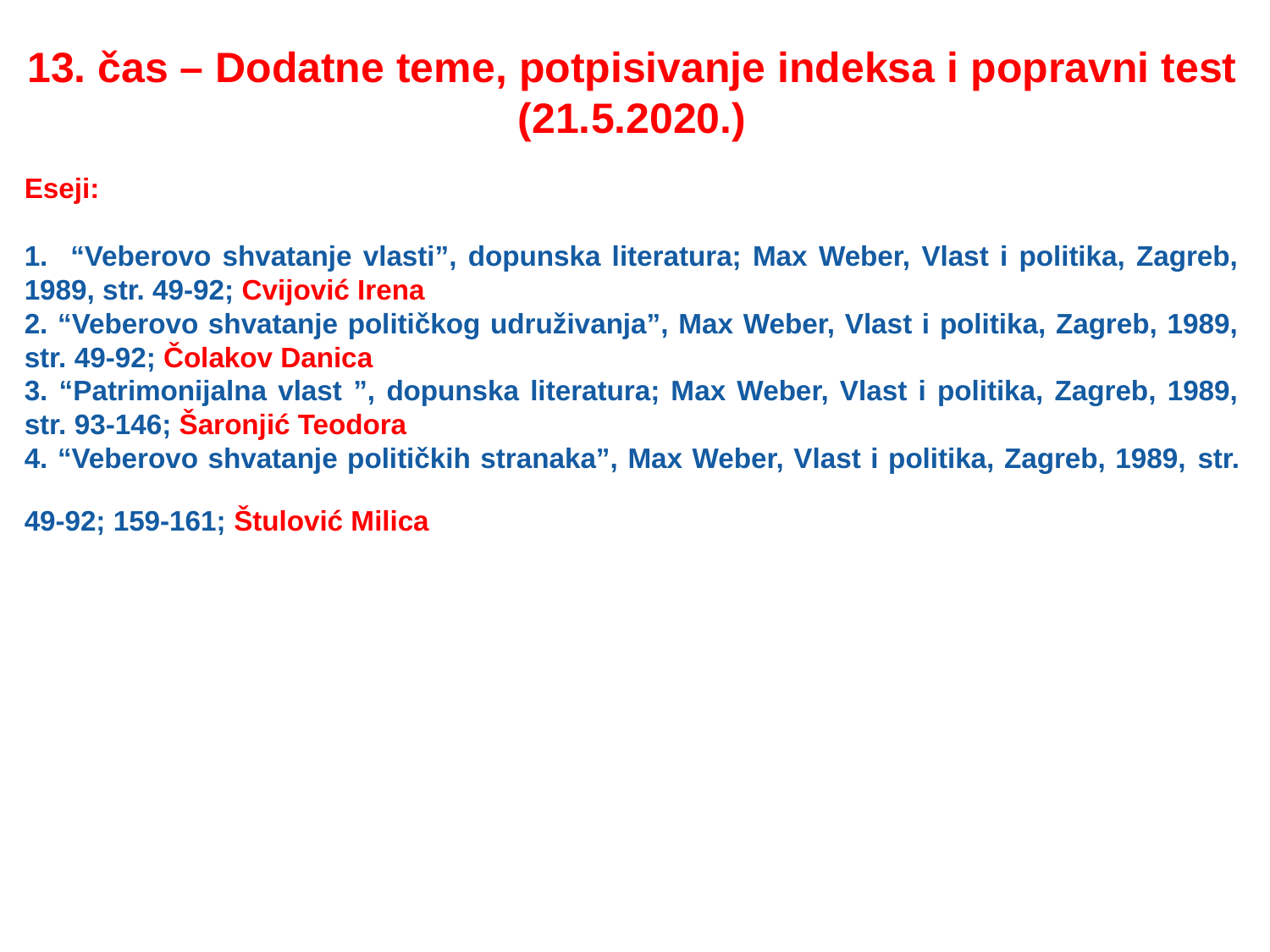

# 13. čas – Dodatne teme, potpisivanje indeksa i popravni test (21.5.2020.)

Eseji:

1.  “Veberovo shvatanje vlasti”, dopunska literatura; Max Weber, Vlast i politika, Zagreb, 1989, str. 49-92; Cvijović Irena
2. “Veberovo shvatanje političkog udruživanja”, Max Weber, Vlast i politika, Zagreb, 1989, str. 49-92; Čolakov Danica
3. “Patrimonijalna vlast ”, dopunska literatura; Max Weber, Vlast i politika, Zagreb, 1989, str. 93-146; Šaronjić Teodora
4. “Veberovo shvatanje političkih stranaka”, Max Weber, Vlast i politika, Zagreb, 1989, str. 49-92; 159-161; Štulović Milica